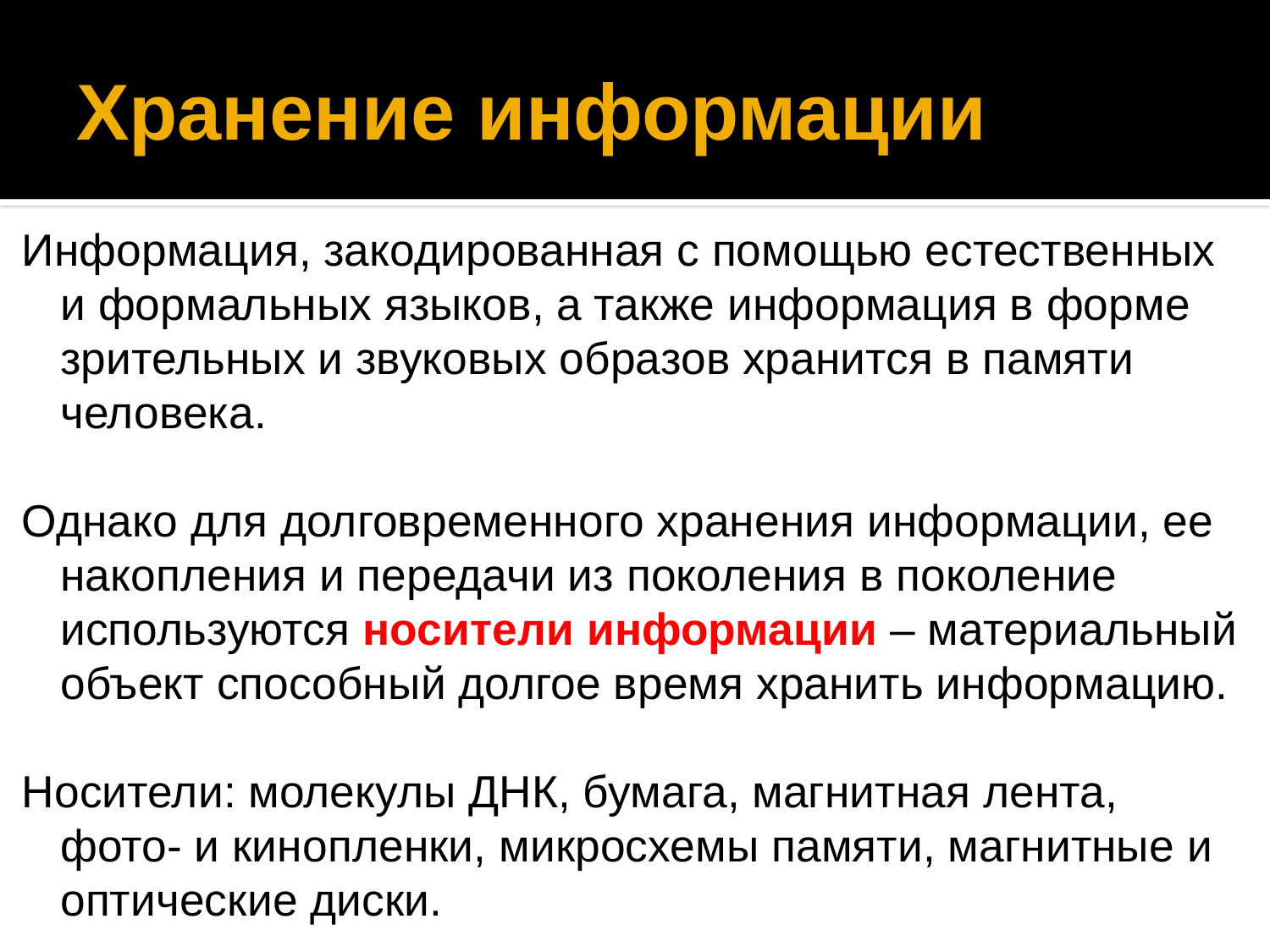

# Хранение информации
Информация, закодированная с помощью естественных и формальных языков, а также информация в форме зрительных и звуковых образов хранится в памяти человека.

Однако для долговременного хранения информации, ее накопления и передачи из поколения в поколение используются носители информации – материальный объект способный долгое время хранить информацию.

Носители: молекулы ДНК, бумага, магнитная лента, фото- и кинопленки, микросхемы памяти, магнитные и оптические диски.